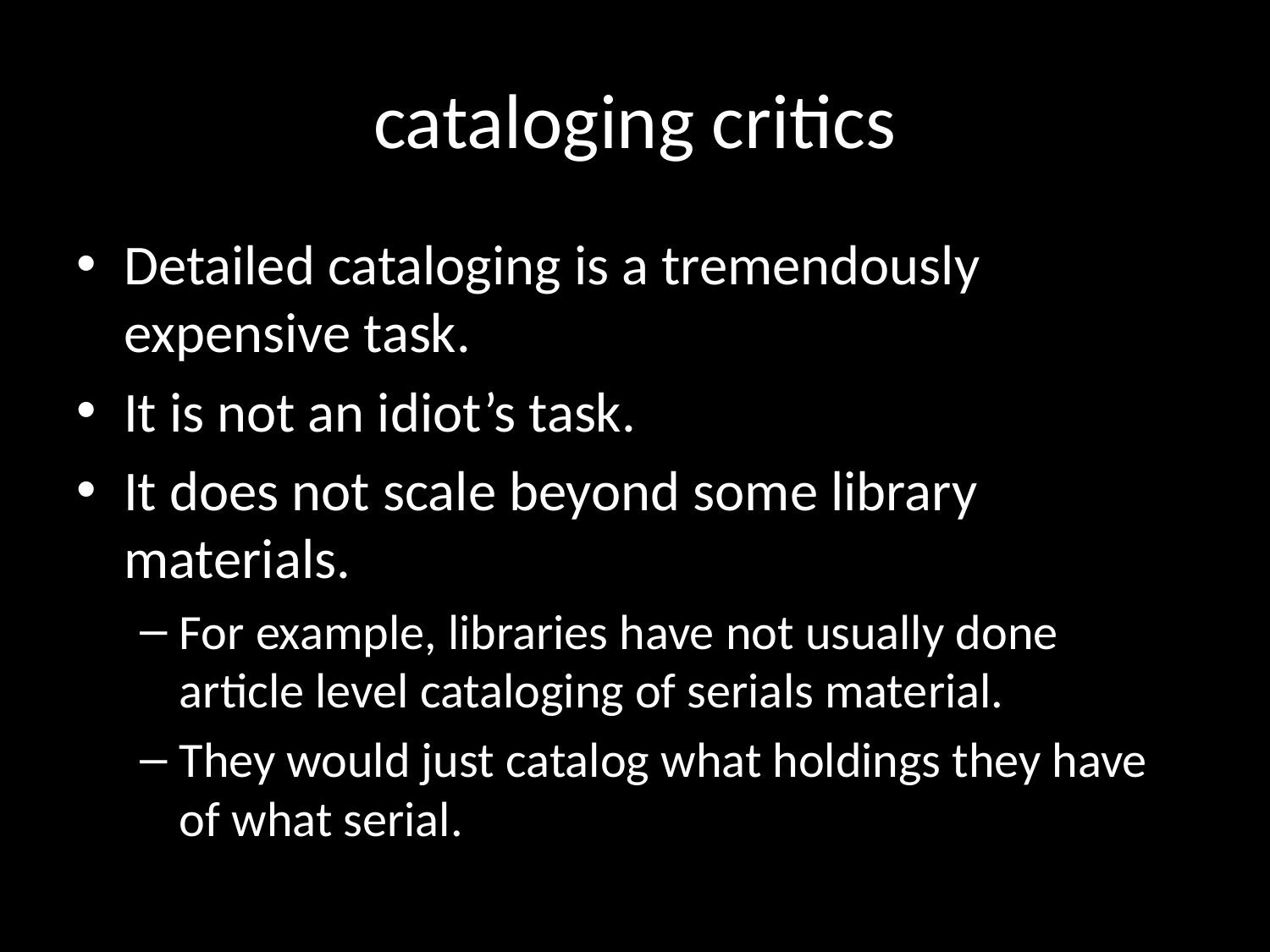

# cataloging critics
Detailed cataloging is a tremendously expensive task.
It is not an idiot’s task.
It does not scale beyond some library materials.
For example, libraries have not usually done article level cataloging of serials material.
They would just catalog what holdings they have of what serial.